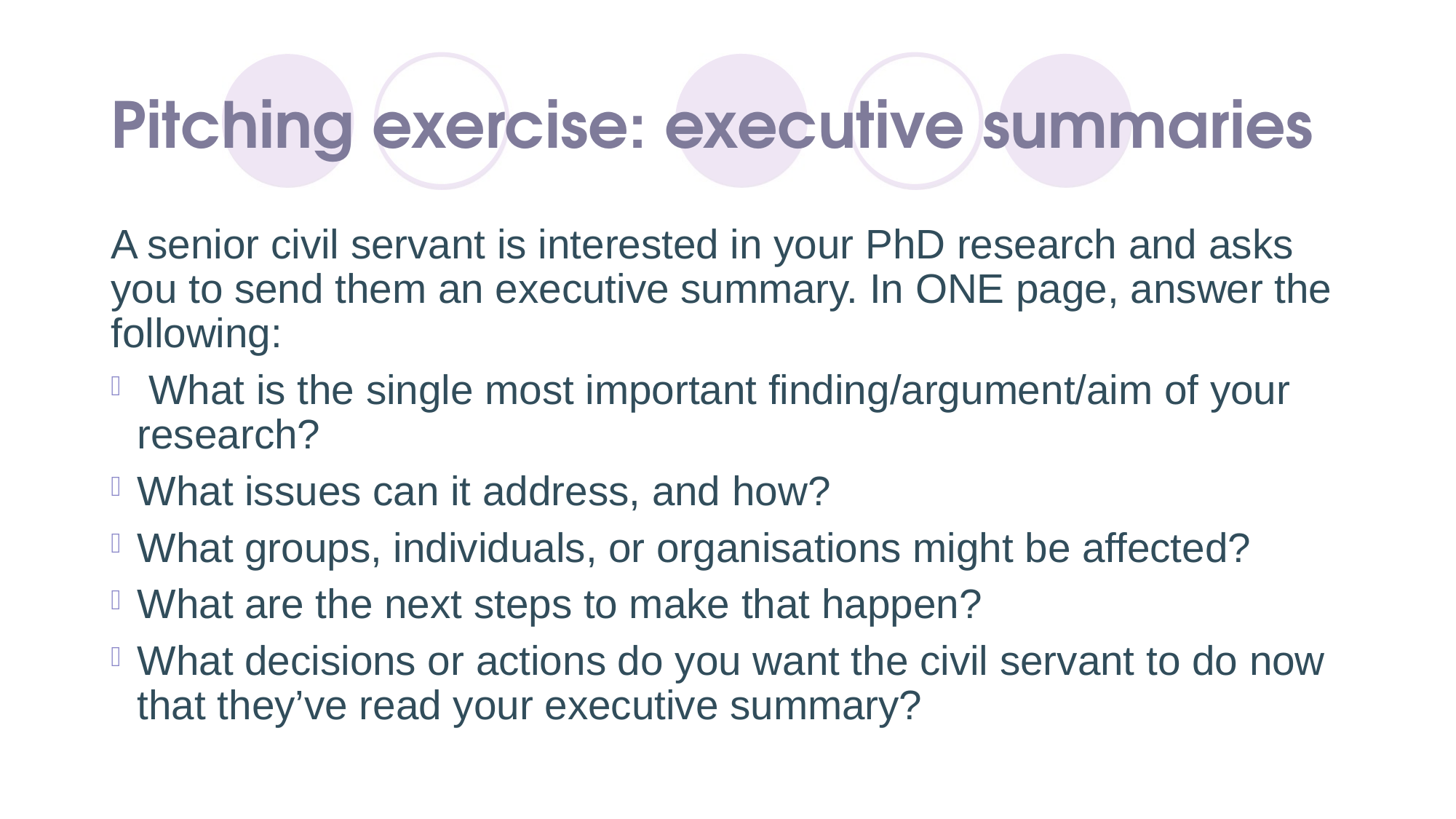

# Pitching exercise: executive summaries
A senior civil servant is interested in your PhD research and asks you to send them an executive summary. In ONE page, answer the following:
 What is the single most important finding/argument/aim of your research?
What issues can it address, and how?
What groups, individuals, or organisations might be affected?
What are the next steps to make that happen?
What decisions or actions do you want the civil servant to do now that they’ve read your executive summary?